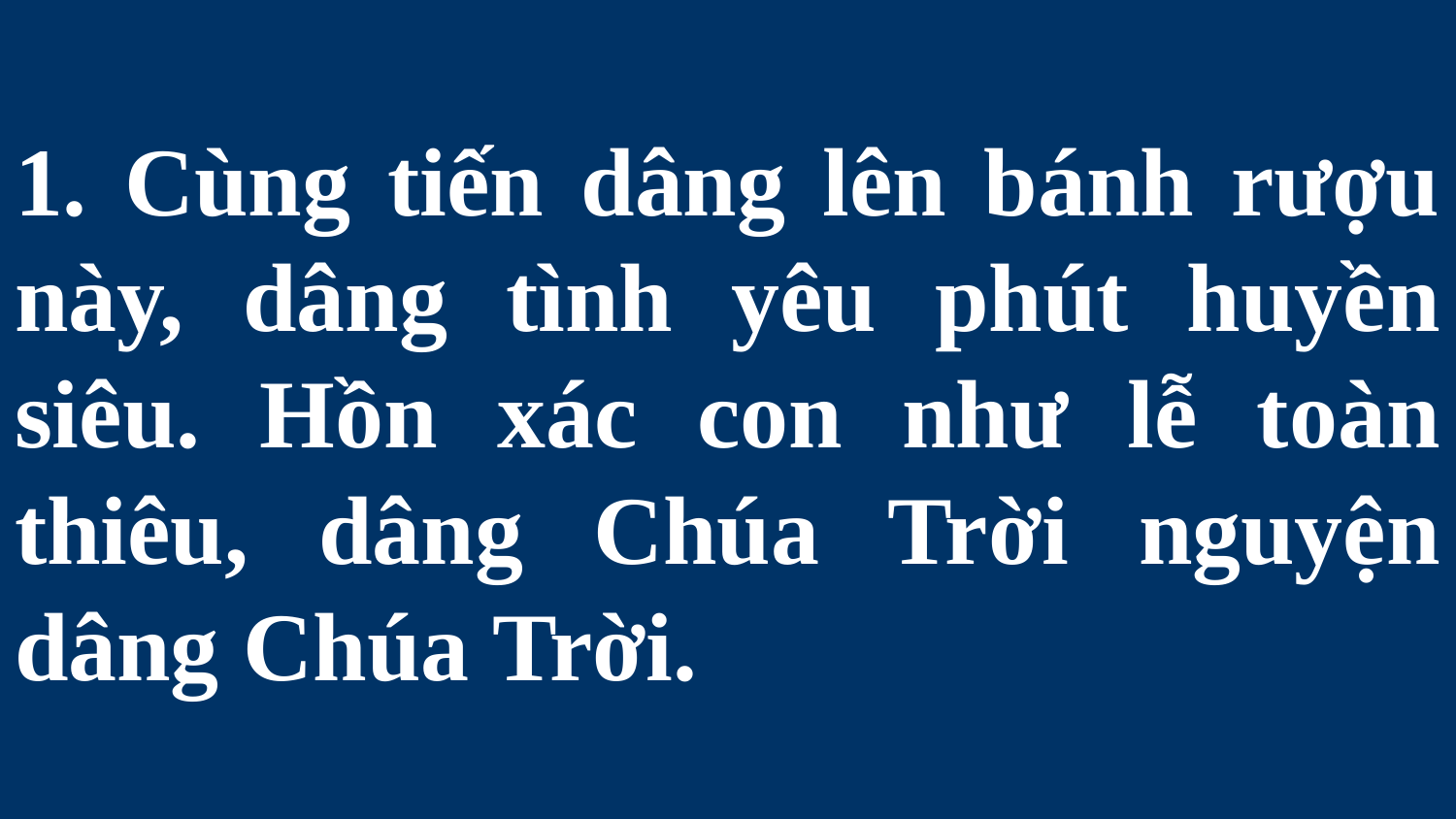

# 1. Cùng tiến dâng lên bánh rượu này, dâng tình yêu phút huyền siêu. Hồn xác con như lễ toàn thiêu, dâng Chúa Trời nguyện dâng Chúa Trời.